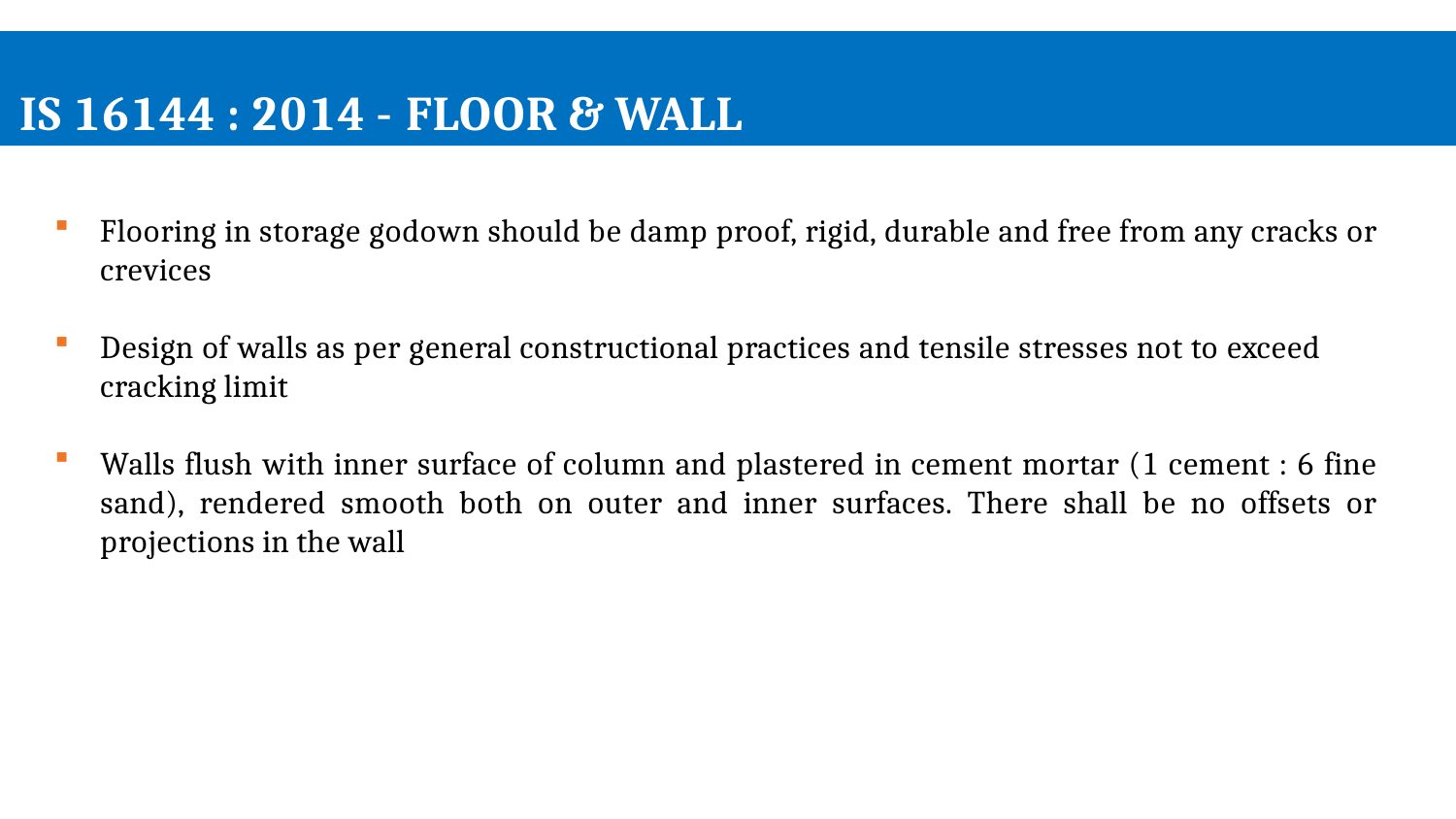

IS 16144 : 2014 - FLOOR & WALL
Flooring in storage godown should be damp proof, rigid, durable and free from any cracks or crevices

Design of walls as per general constructional practices and tensile stresses not to exceed        cracking limit

Walls flush with inner surface of column and plastered in cement mortar (1 cement : 6 fine sand), rendered smooth both on outer and inner surfaces. There shall be no offsets or projections in the wall